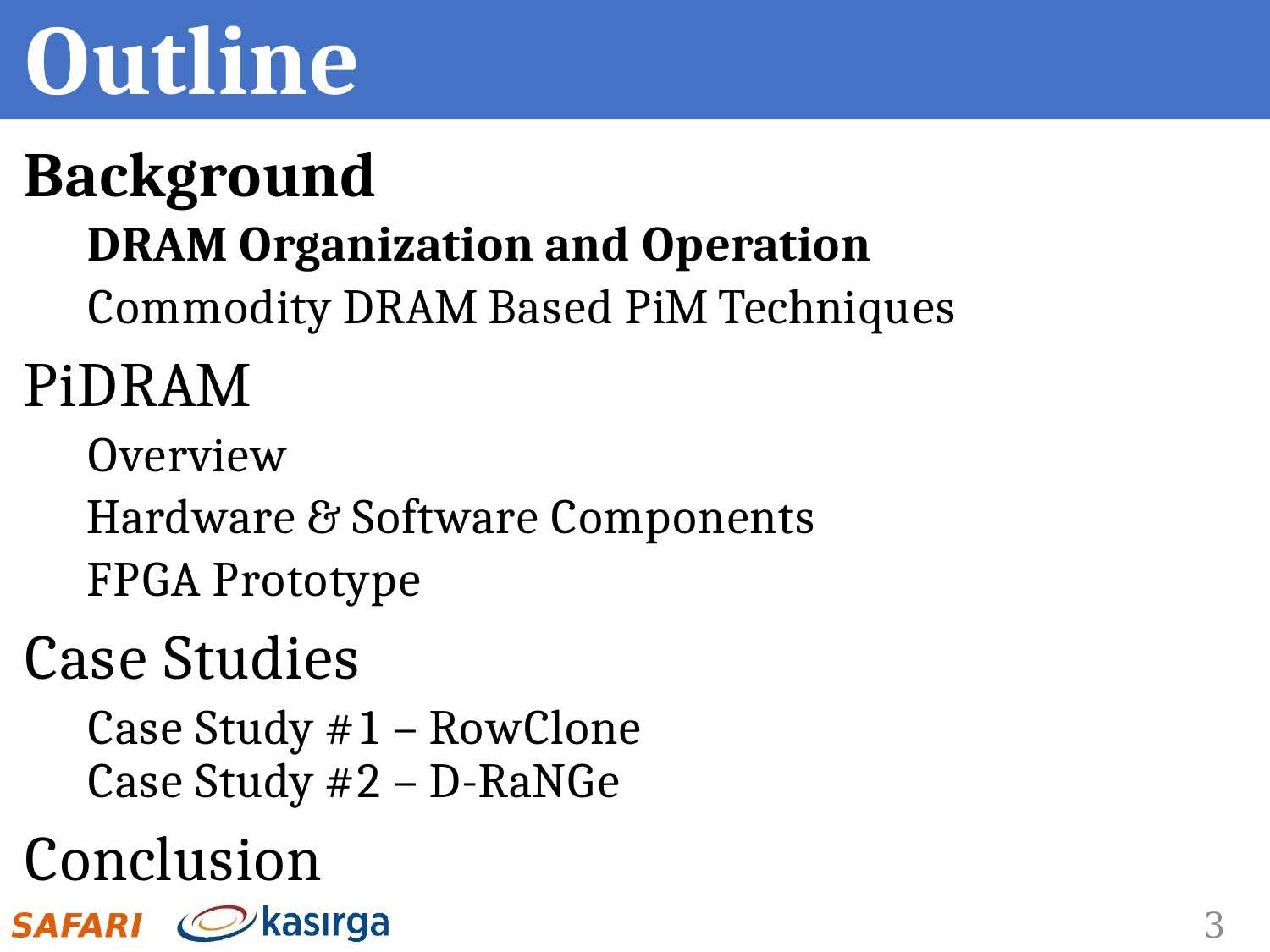

# Outline
Background
DRAM Organization and Operation
Commodity DRAM Based PiM Techniques
PiDRAM
Overview
Hardware & Software Components
FPGA Prototype
Case Studies
Case Study #1 – RowClone
Case Study #2 – D-RaNGe
Conclusion